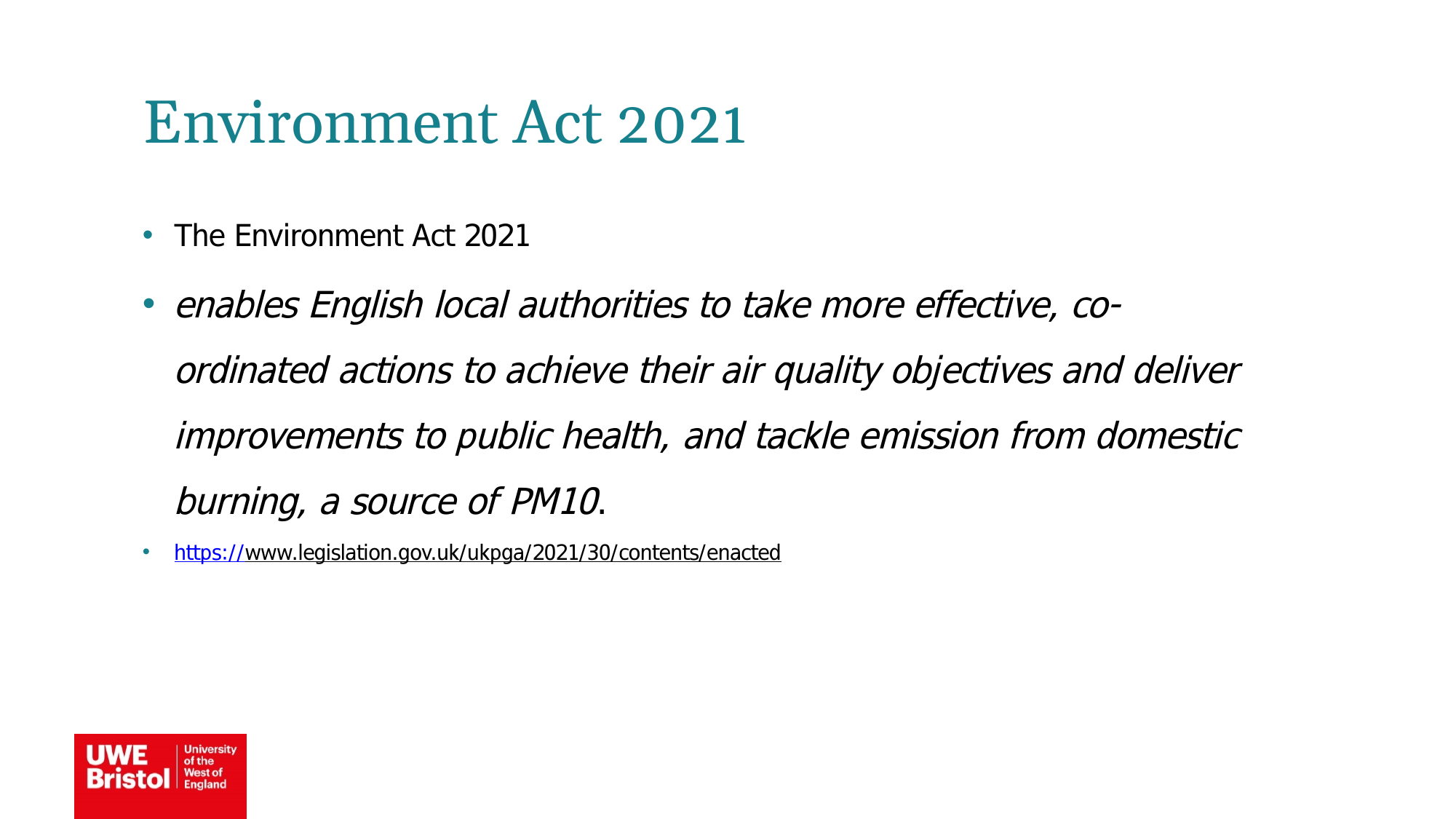

Environment Act 2021
The Environment Act 2021
enables English local authorities to take more effective, co-ordinated actions to achieve their air quality objectives and deliver improvements to public health, and tackle emission from domestic burning, a source of PM10.
https://www.legislation.gov.uk/ukpga/2021/30/contents/enacted